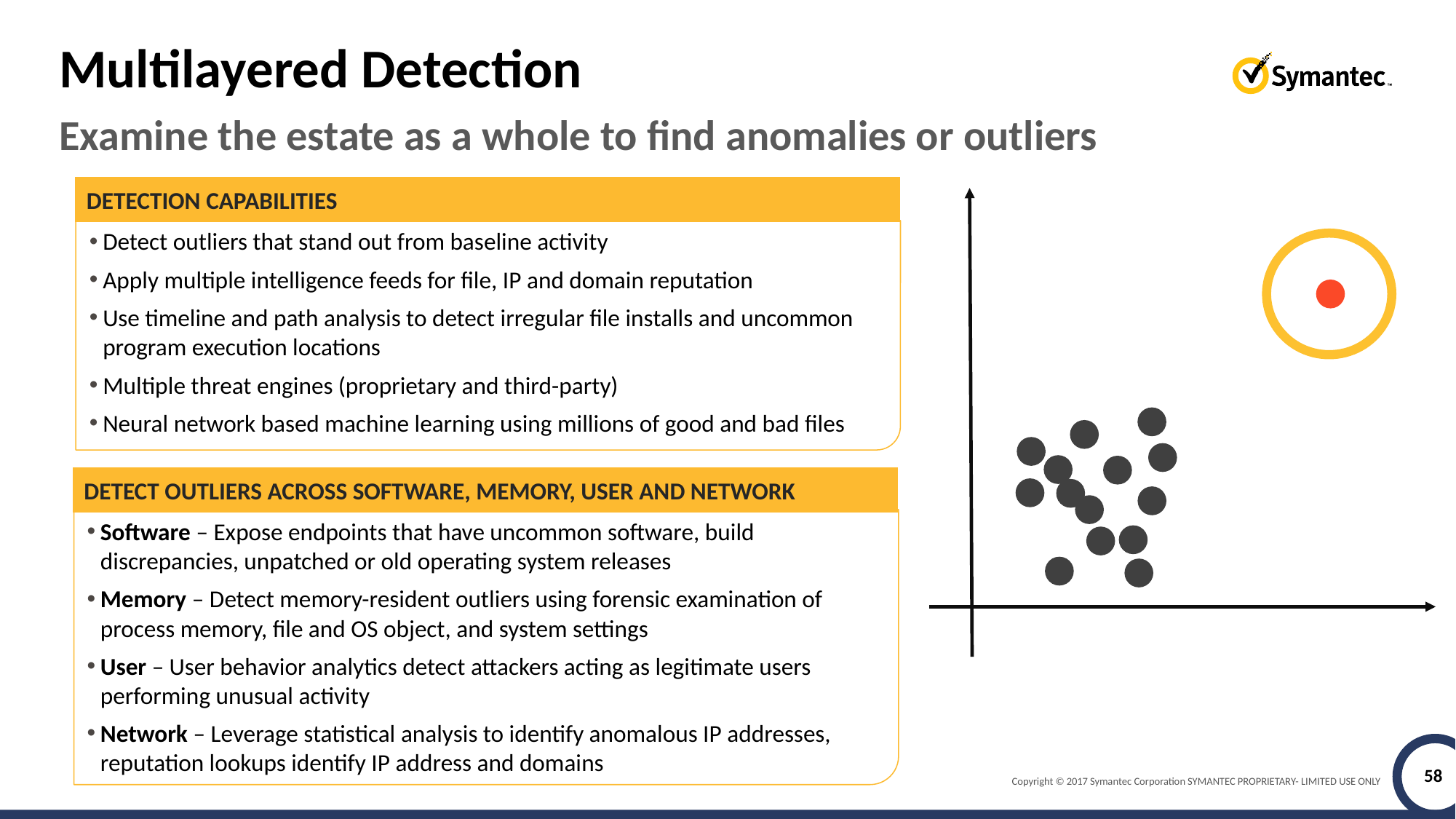

# Multilayered Detection
Examine the estate as a whole to find anomalies or outliers

DETECTION CAPABILITIES

Detect outliers that stand out from baseline activity
Apply multiple intelligence feeds for file, IP and domain reputation
Use timeline and path analysis to detect irregular file installs and uncommon program execution locations
Multiple threat engines (proprietary and third-party)
Neural network based machine learning using millions of good and bad files

DETECT OUTLIERS ACROSS SOFTWARE, MEMORY, USER AND NETWORK

Software – Expose endpoints that have uncommon software, build discrepancies, unpatched or old operating system releases
Memory – Detect memory-resident outliers using forensic examination of process memory, file and OS object, and system settings
User – User behavior analytics detect attackers acting as legitimate users performing unusual activity
Network – Leverage statistical analysis to identify anomalous IP addresses, reputation lookups identify IP address and domains
58